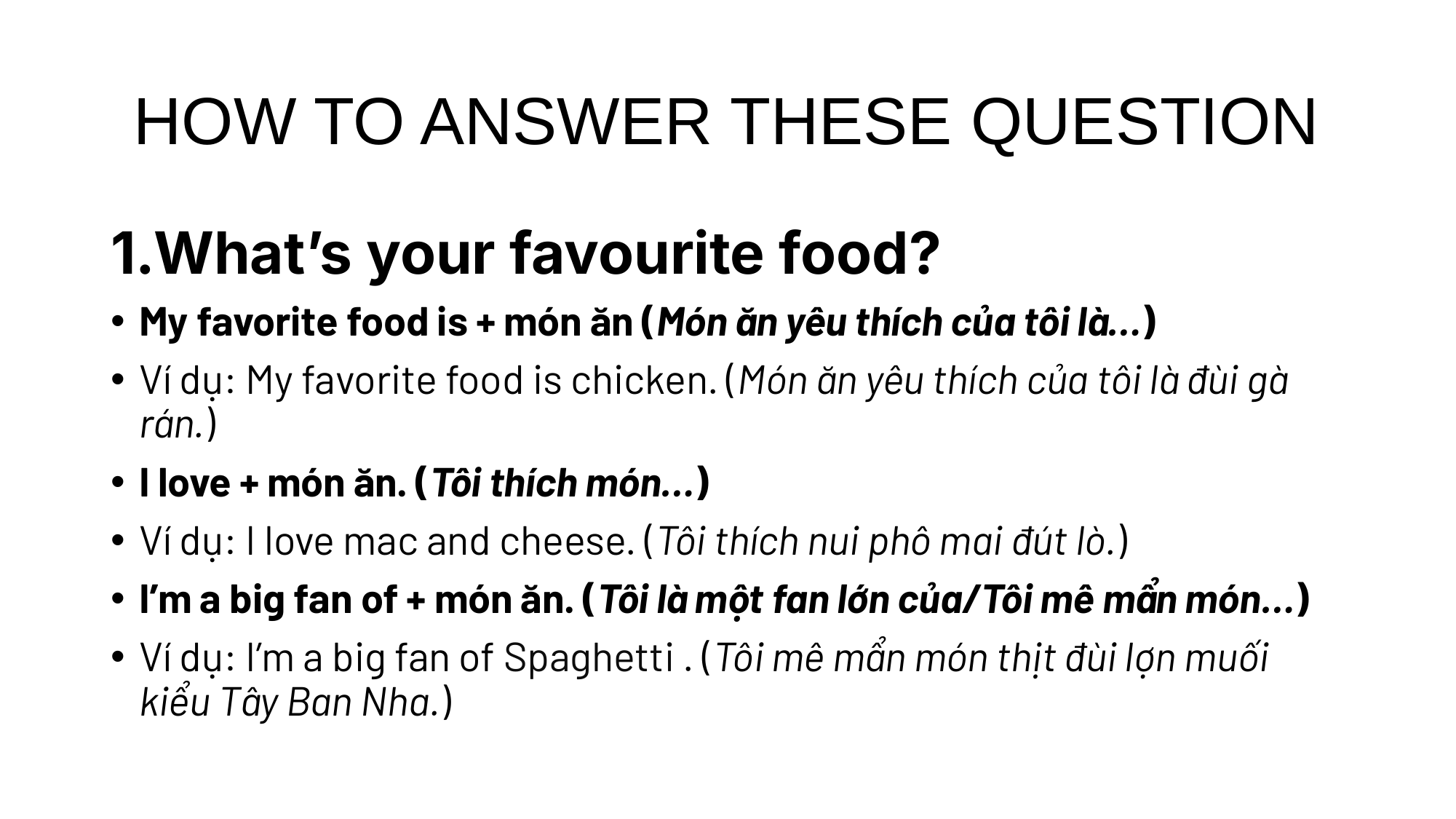

# HOW TO ANSWER THESE QUESTION
What’s your favourite food?
My favorite food is + món ăn (Món ăn yêu thích của tôi là…)
Ví dụ: My favorite food is chicken. (Món ăn yêu thích của tôi là đùi gà rán.)
I love + món ăn. (Tôi thích món…)
Ví dụ: I love mac and cheese. (Tôi thích nui phô mai đút lò.)
I’m a big fan of + món ăn. (Tôi là một fan lớn của/Tôi mê mẩn món…)
Ví dụ: I’m a big fan of Spaghetti . (Tôi mê mẩn món thịt đùi lợn muối kiểu Tây Ban Nha.)